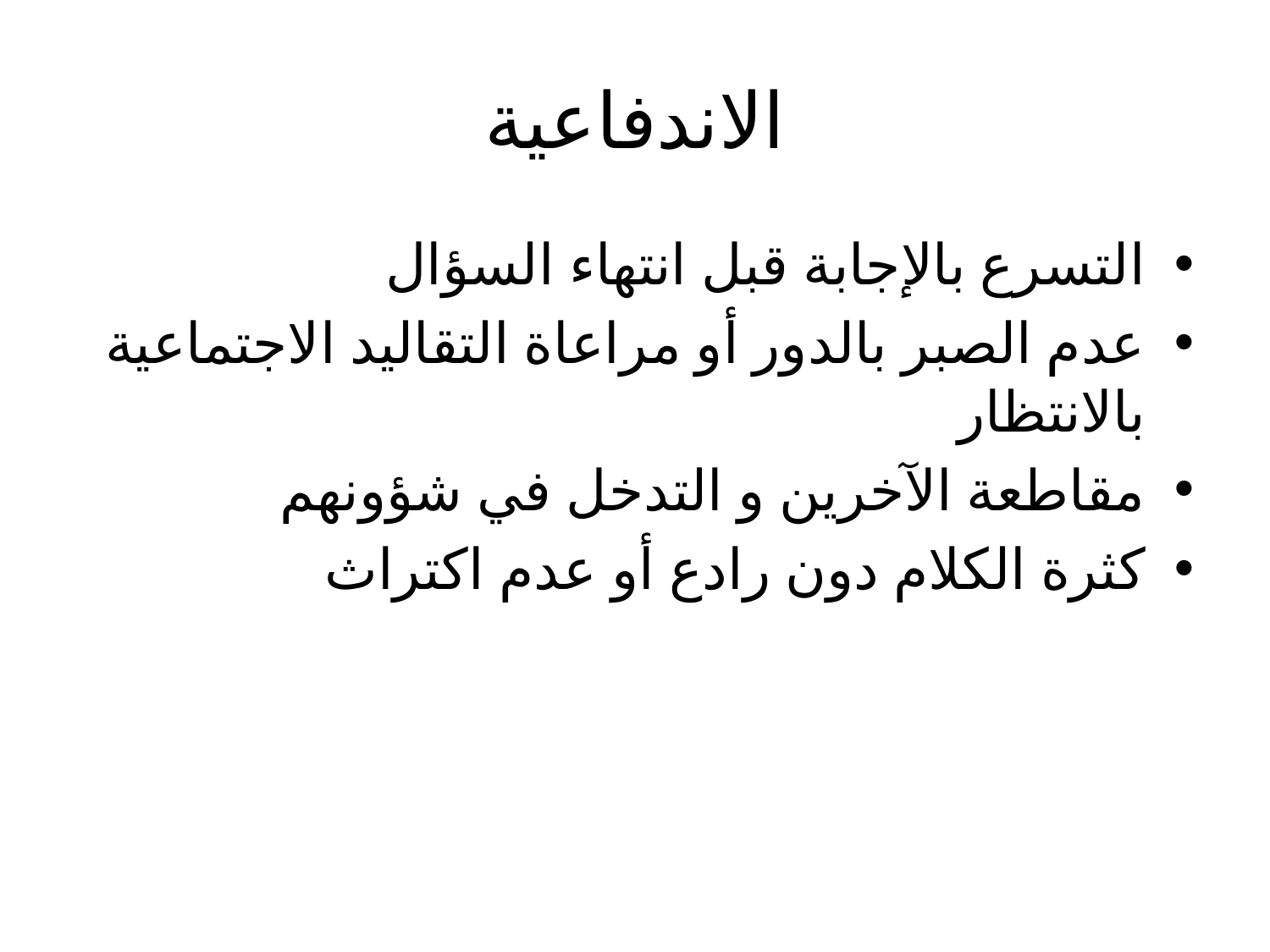

# الاندفاعية
التسرع بالإجابة قبل انتهاء السؤال
عدم الصبر بالدور أو مراعاة التقاليد الاجتماعية بالانتظار
مقاطعة الآخرين و التدخل في شؤونهم
كثرة الكلام دون رادع أو عدم اكتراث